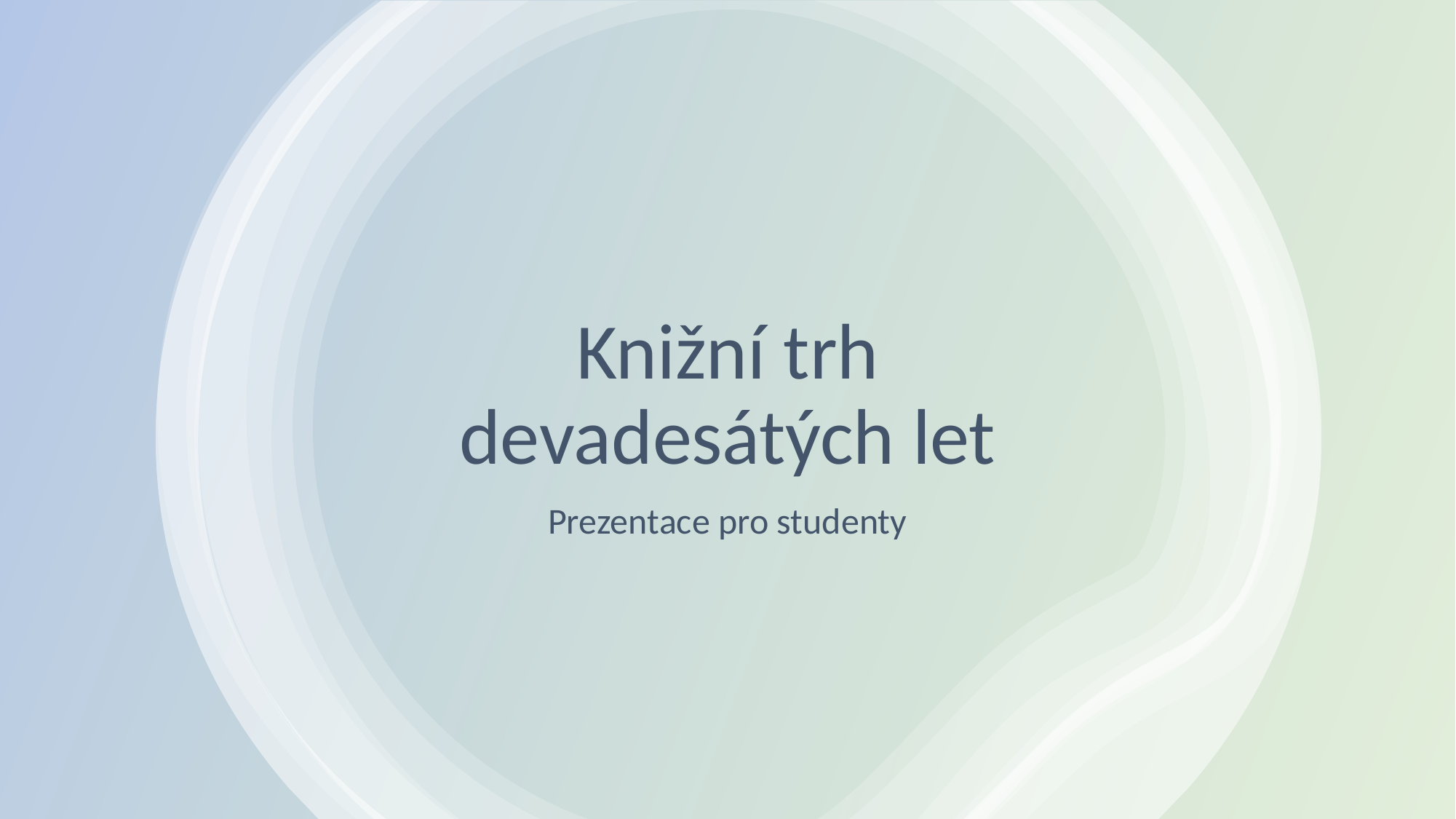

# Knižní trh devadesátých let
Prezentace pro studenty